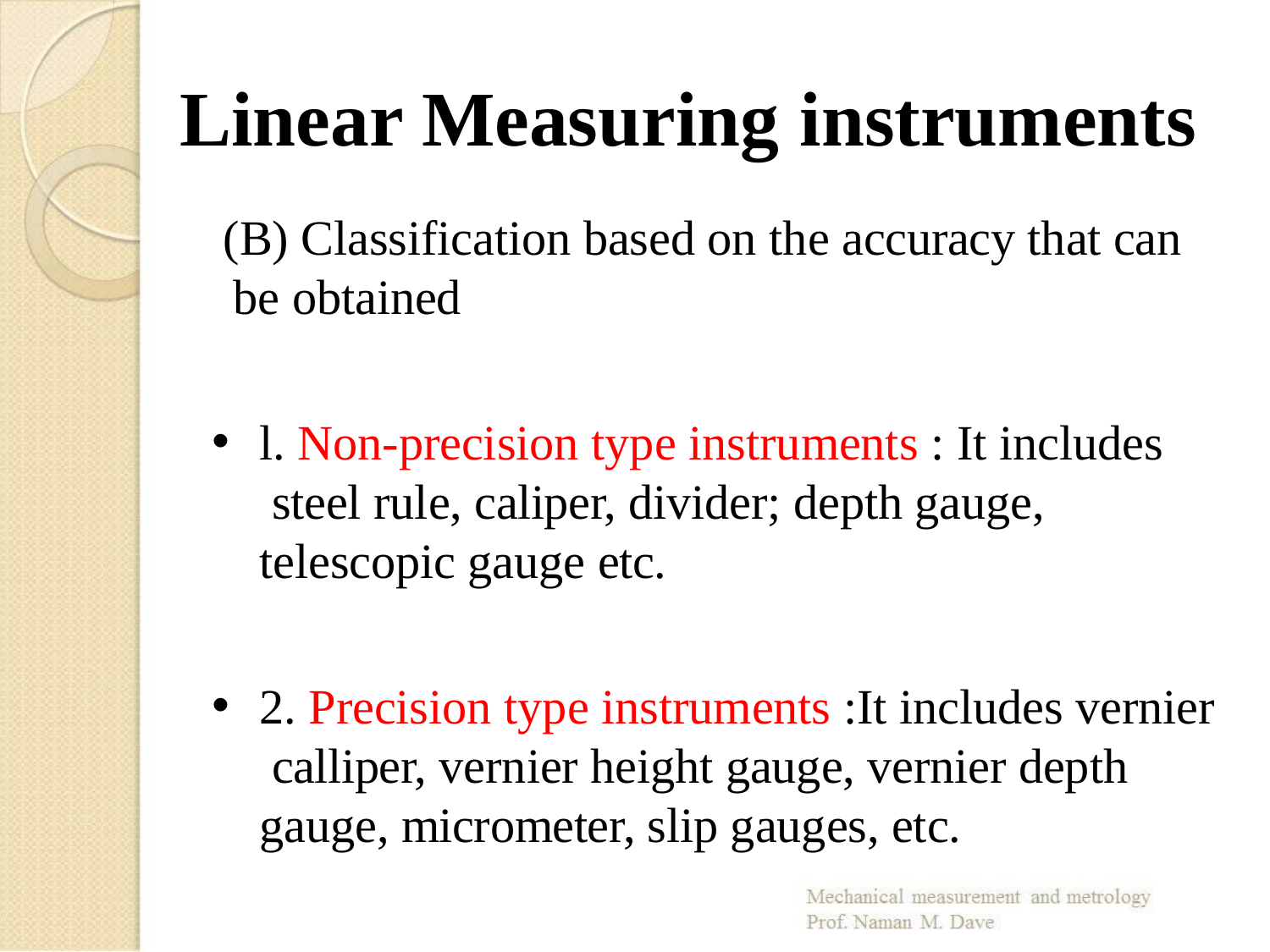

# Linear Measuring instruments
(B) Classification based on the accuracy that can  be obtained

l. Non-precision type instruments : It includes  steel rule, caliper, divider; depth gauge,  telescopic gauge etc.

2. Precision type instruments :It includes vernier  calliper, vernier height gauge, vernier depth  gauge, micrometer, slip gauges, etc.